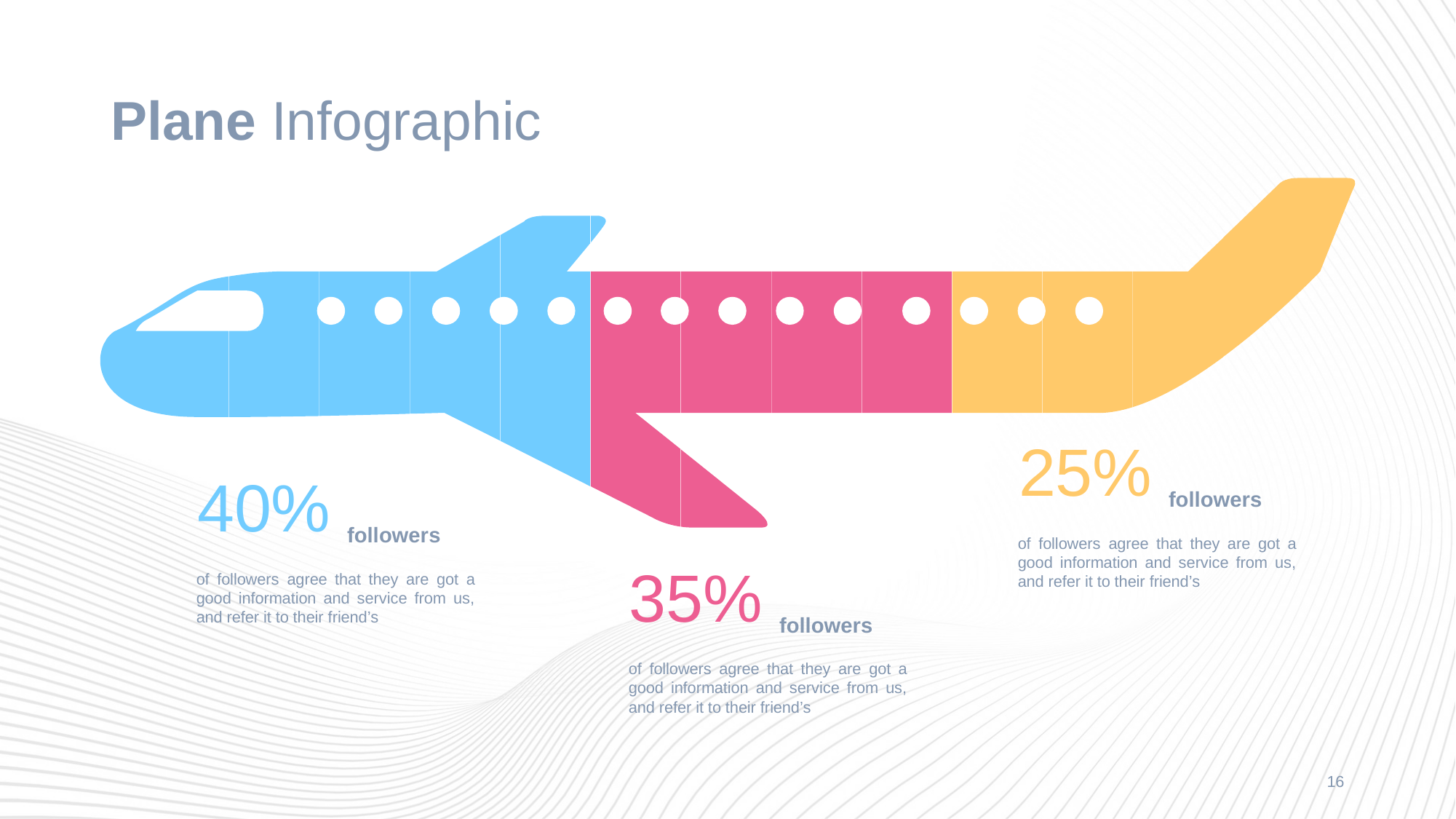

# Plane Infographic

25%
followers
of followers agree that they are got a good information and service from us, and refer it to their friend’s
40%
followers
of followers agree that they are got a good information and service from us, and refer it to their friend’s
35%
followers
of followers agree that they are got a good information and service from us, and refer it to their friend’s
16